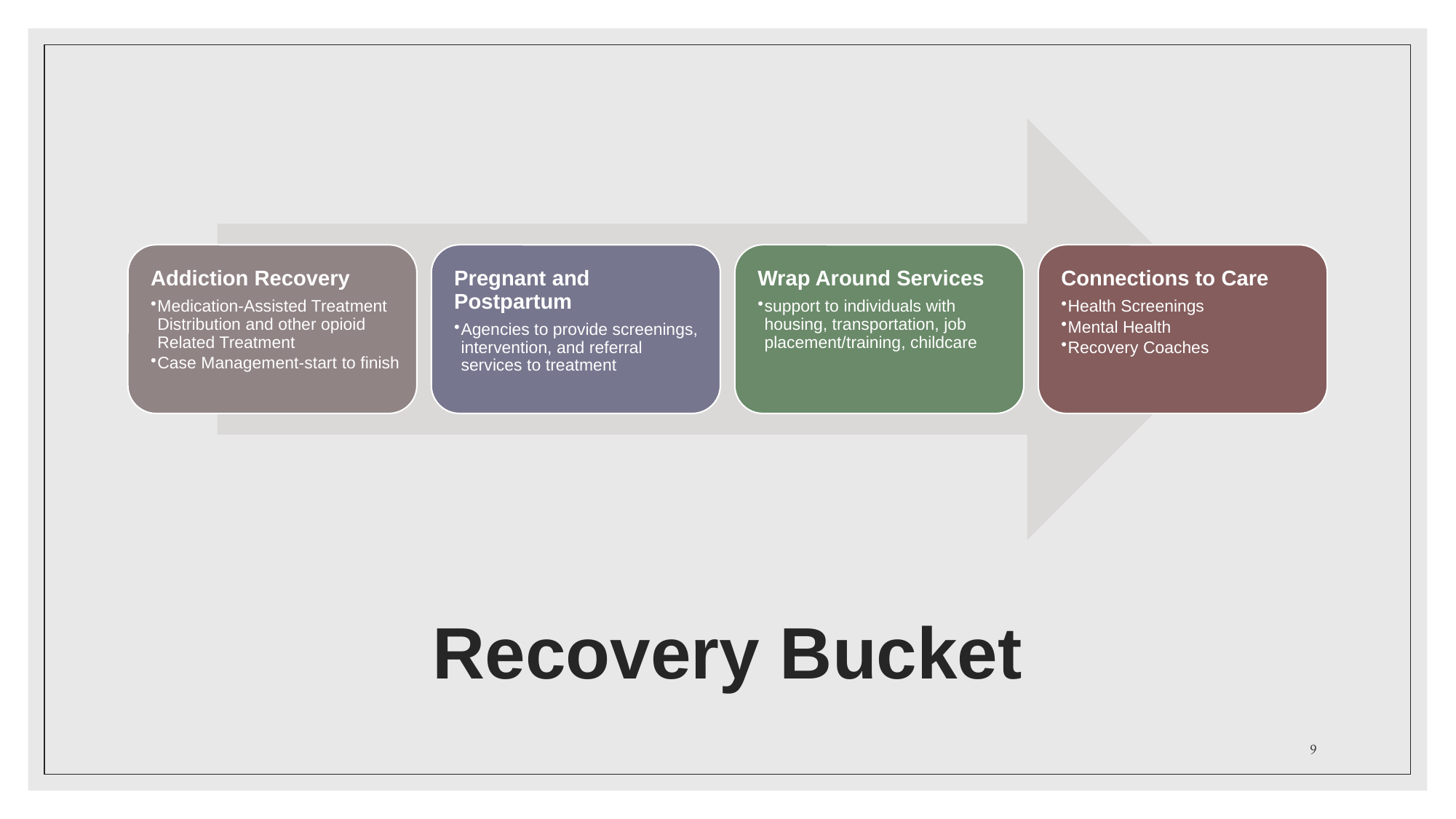

Addiction Recovery
Medication-Assisted Treatment Distribution and other opioid Related Treatment
Case Management-start to finish
Pregnant and Postpartum
Agencies to provide screenings, intervention, and referral services to treatment
Wrap Around Services
support to individuals with housing, transportation, job placement/training, childcare
Connections to Care
Health Screenings
Mental Health
Recovery Coaches
# Recovery Bucket
9